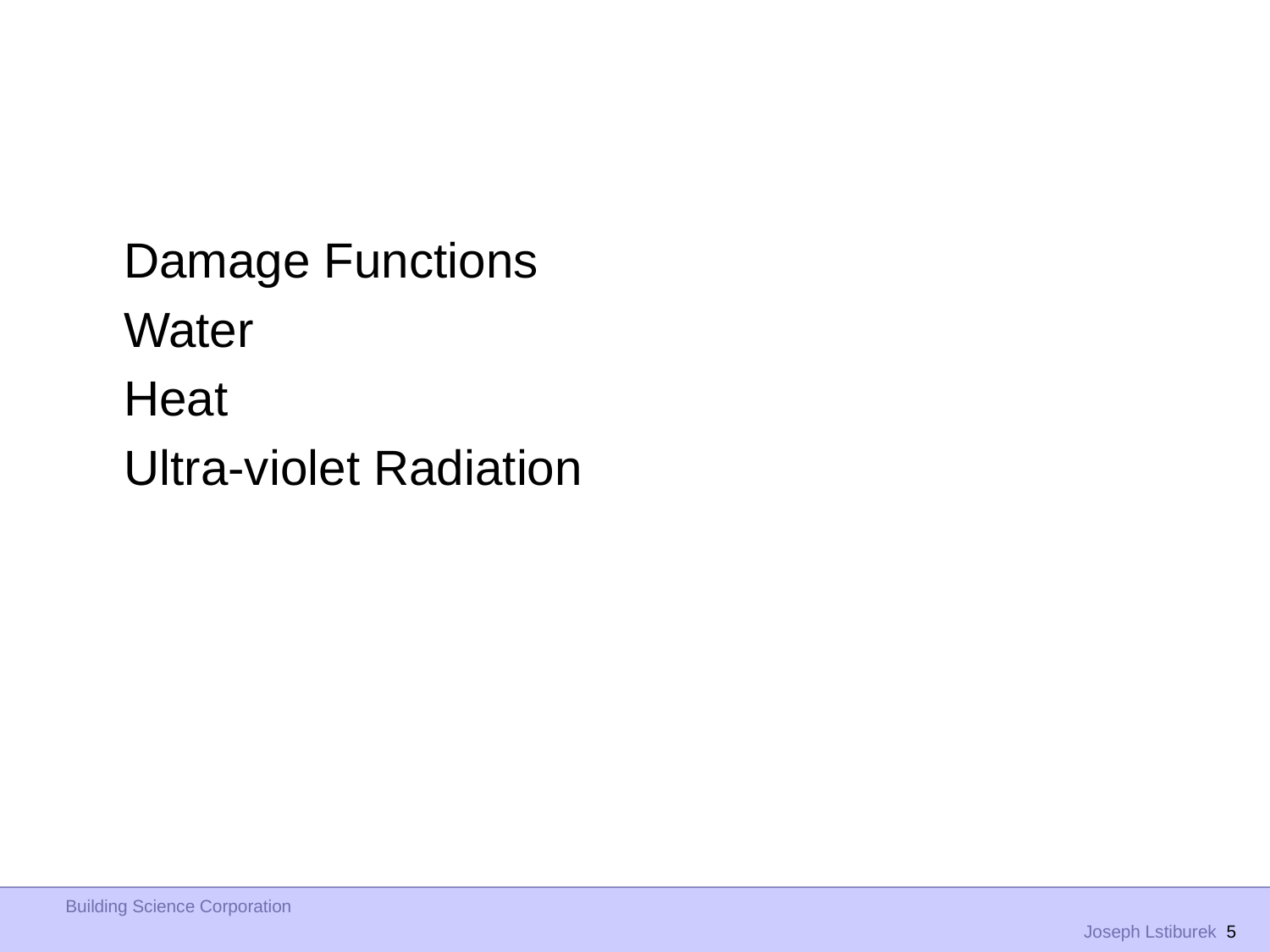

Damage Functions
Water
Heat
Ultra-violet Radiation
Building Science Corporation

 Joseph Lstiburek  5